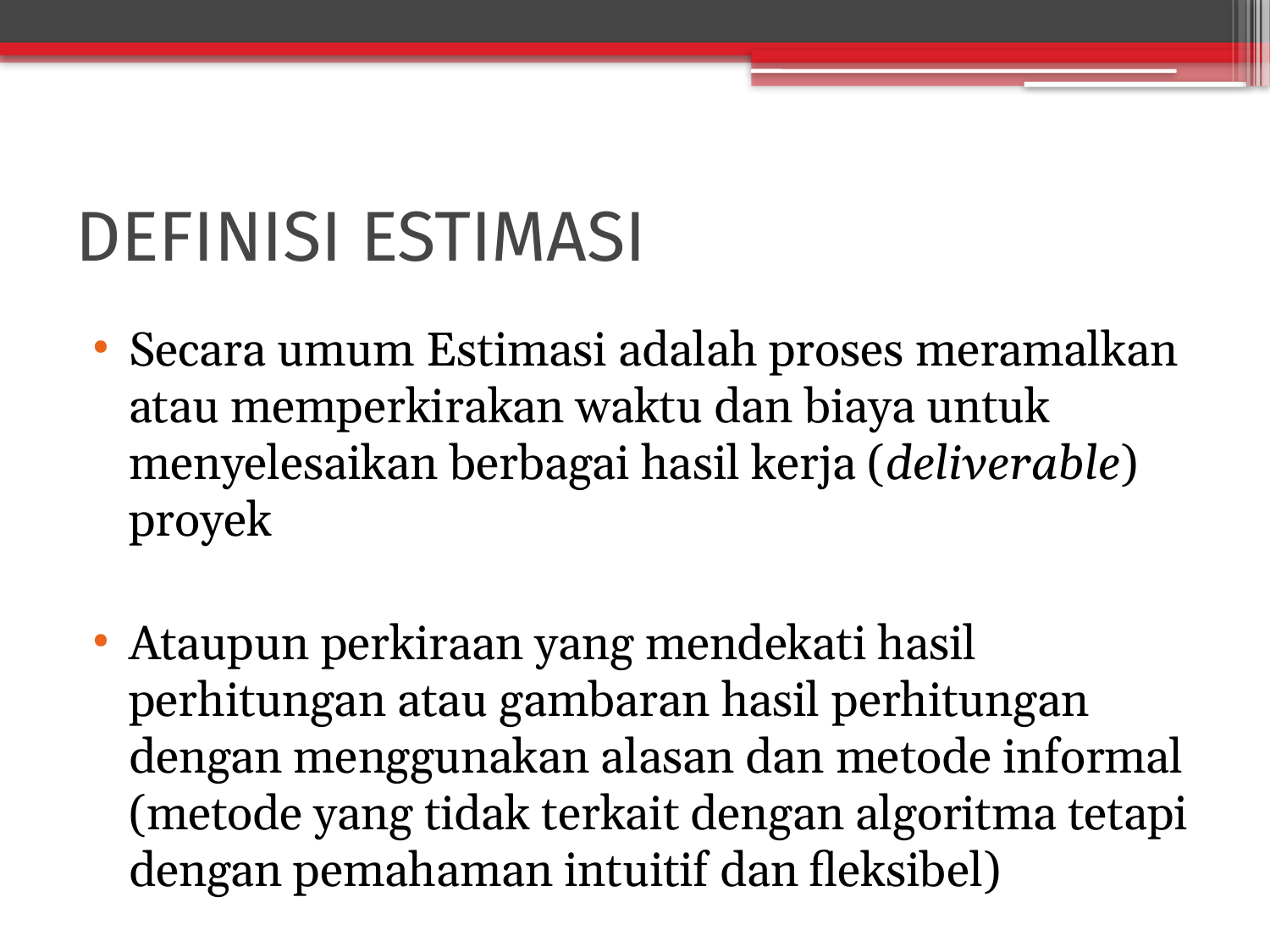

# DEFINISI ESTIMASI
Secara umum Estimasi adalah proses meramalkan atau memperkirakan waktu dan biaya untuk menyelesaikan berbagai hasil kerja (deliverable) proyek

Ataupun perkiraan yang mendekati hasil perhitungan atau gambaran hasil perhitungan dengan menggunakan alasan dan metode informal (metode yang tidak terkait dengan algoritma tetapi dengan pemahaman intuitif dan fleksibel)